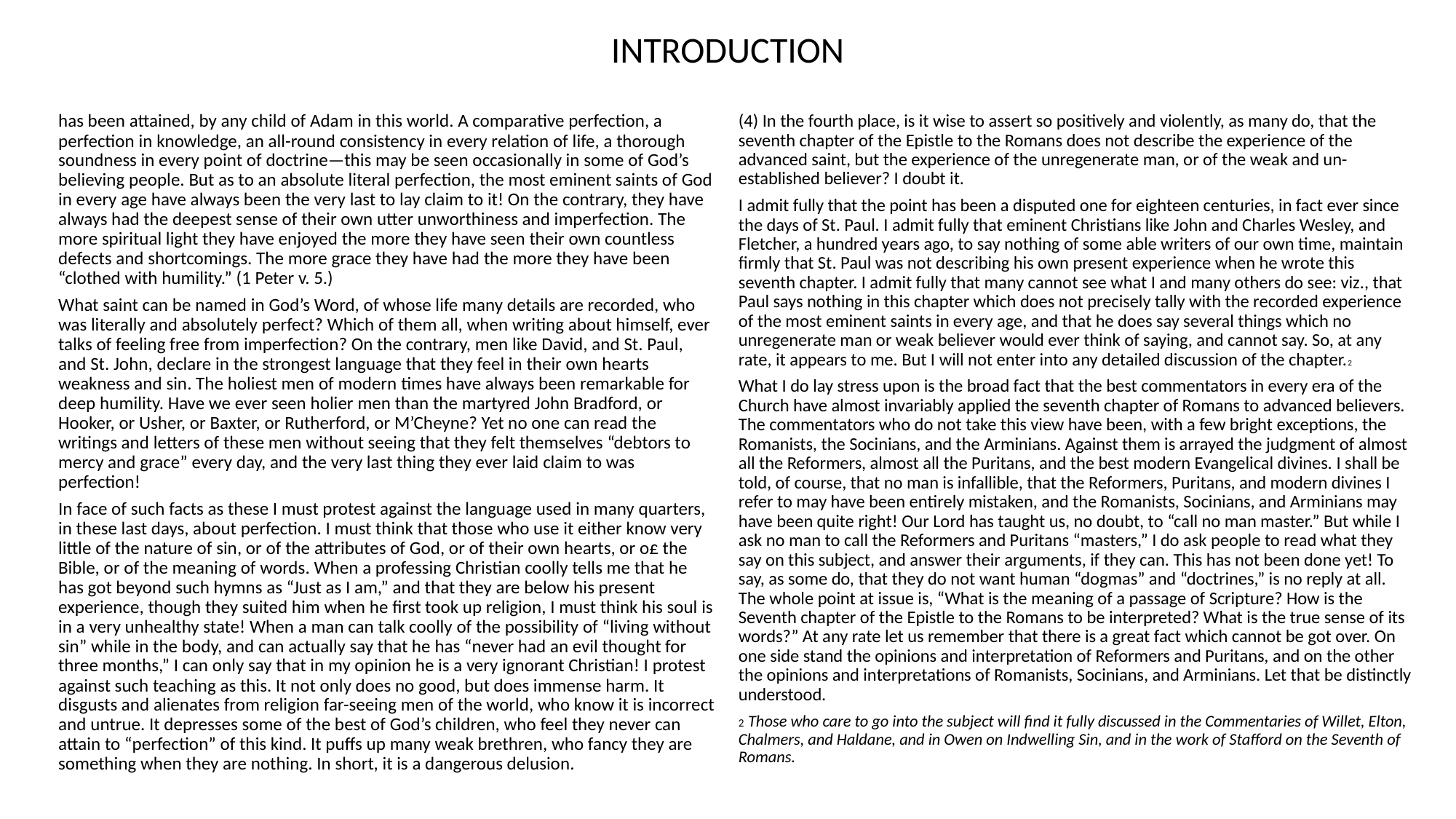

# INTRODUCTION
(4) In the fourth place, is it wise to assert so positively and violently, as many do, that the seventh chapter of the Epistle to the Romans does not describe the experience of the advanced saint, but the experience of the unregenerate man, or of the weak and un-established believer? I doubt it.
I admit fully that the point has been a disputed one for eighteen centuries, in fact ever since the days of St. Paul. I admit fully that eminent Christians like John and Charles Wesley, and Fletcher, a hundred years ago, to say nothing of some able writers of our own time, maintain firmly that St. Paul was not describing his own present experience when he wrote this seventh chapter. I admit fully that many cannot see what I and many others do see: viz., that Paul says nothing in this chapter which does not precisely tally with the recorded experience of the most eminent saints in every age, and that he does say several things which no unregenerate man or weak believer would ever think of saying, and cannot say. So, at any rate, it appears to me. But I will not enter into any detailed discussion of the chapter.2
What I do lay stress upon is the broad fact that the best commentators in every era of the Church have almost invariably applied the seventh chapter of Romans to advanced believers. The commentators who do not take this view have been, with a few bright exceptions, the Romanists, the Socinians, and the Arminians. Against them is arrayed the judgment of almost all the Reformers, almost all the Puritans, and the best modern Evangelical divines. I shall be told, of course, that no man is infallible, that the Reformers, Puritans, and modern divines I refer to may have been entirely mistaken, and the Romanists, Socinians, and Arminians may have been quite right! Our Lord has taught us, no doubt, to “call no man master.” But while I ask no man to call the Reformers and Puritans “masters,” I do ask people to read what they say on this subject, and answer their arguments, if they can. This has not been done yet! To say, as some do, that they do not want human “dogmas” and “doctrines,” is no reply at all. The whole point at issue is, “What is the meaning of a passage of Scripture? How is the Seventh chapter of the Epistle to the Romans to be interpreted? What is the true sense of its words?” At any rate let us remember that there is a great fact which cannot be got over. On one side stand the opinions and interpretation of Reformers and Puritans, and on the other the opinions and interpretations of Romanists, Socinians, and Arminians. Let that be distinctly understood.
2 Those who care to go into the subject will find it fully discussed in the Commentaries of Willet, Elton, Chalmers, and Haldane, and in Owen on Indwelling Sin, and in the work of Stafford on the Seventh of Romans.
has been attained, by any child of Adam in this world. A comparative perfection, a perfection in knowledge, an all-round consistency in every relation of life, a thorough soundness in every point of doctrine—this may be seen occasionally in some of God’s believing people. But as to an absolute literal perfection, the most eminent saints of God in every age have always been the very last to lay claim to it! On the contrary, they have always had the deepest sense of their own utter unworthiness and imperfection. The more spiritual light they have enjoyed the more they have seen their own countless defects and shortcomings. The more grace they have had the more they have been “clothed with humility.” (1 Peter v. 5.)
What saint can be named in God’s Word, of whose life many details are recorded, who was literally and absolutely perfect? Which of them all, when writing about himself, ever talks of feeling free from imperfection? On the contrary, men like David, and St. Paul, and St. John, declare in the strongest language that they feel in their own hearts weakness and sin. The holiest men of modern times have always been remarkable for deep humility. Have we ever seen holier men than the martyred John Bradford, or Hooker, or Usher, or Baxter, or Rutherford, or M’Cheyne? Yet no one can read the writings and letters of these men without seeing that they felt themselves “debtors to mercy and grace” every day, and the very last thing they ever laid claim to was perfection!
In face of such facts as these I must protest against the language used in many quarters, in these last days, about perfection. I must think that those who use it either know very little of the nature of sin, or of the attributes of God, or of their own hearts, or o£ the Bible, or of the meaning of words. When a professing Christian coolly tells me that he has got beyond such hymns as “Just as I am,” and that they are below his present experience, though they suited him when he first took up religion, I must think his soul is in a very unhealthy state! When a man can talk coolly of the possibility of “living without sin” while in the body, and can actually say that he has “never had an evil thought for three months,” I can only say that in my opinion he is a very ignorant Christian! I protest against such teaching as this. It not only does no good, but does immense harm. It disgusts and alienates from religion far-seeing men of the world, who know it is incorrect and untrue. It depresses some of the best of God’s children, who feel they never can attain to “perfection” of this kind. It puffs up many weak brethren, who fancy they are something when they are nothing. In short, it is a dangerous delusion.